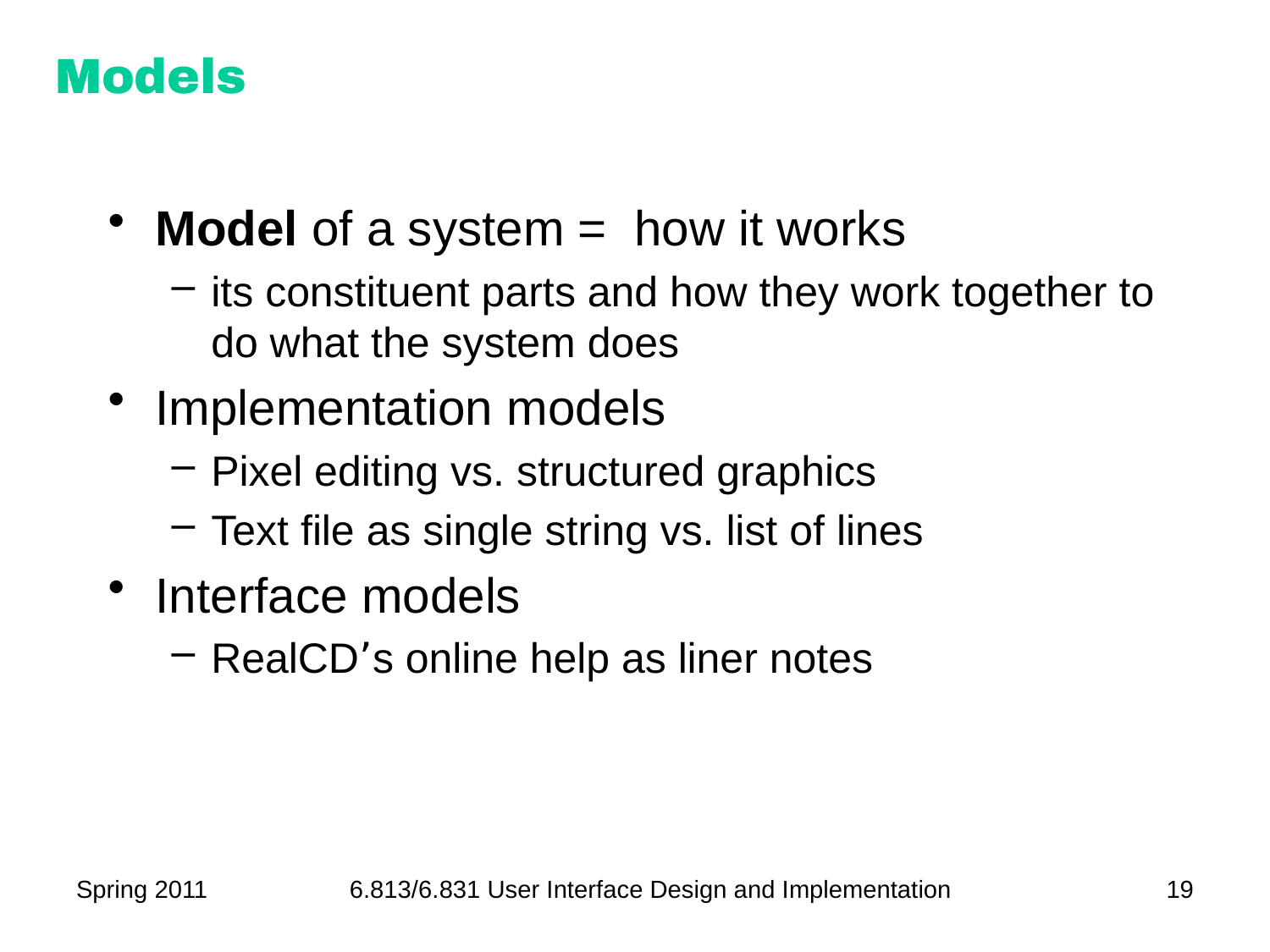

# Models
Model of a system =  how it works
its constituent parts and how they work together to do what the system does
Implementation models
Pixel editing vs. structured graphics
Text file as single string vs. list of lines
Interface models
RealCD’s online help as liner notes

Spring 2011
6.813/6.831 User Interface Design and Implementation
19